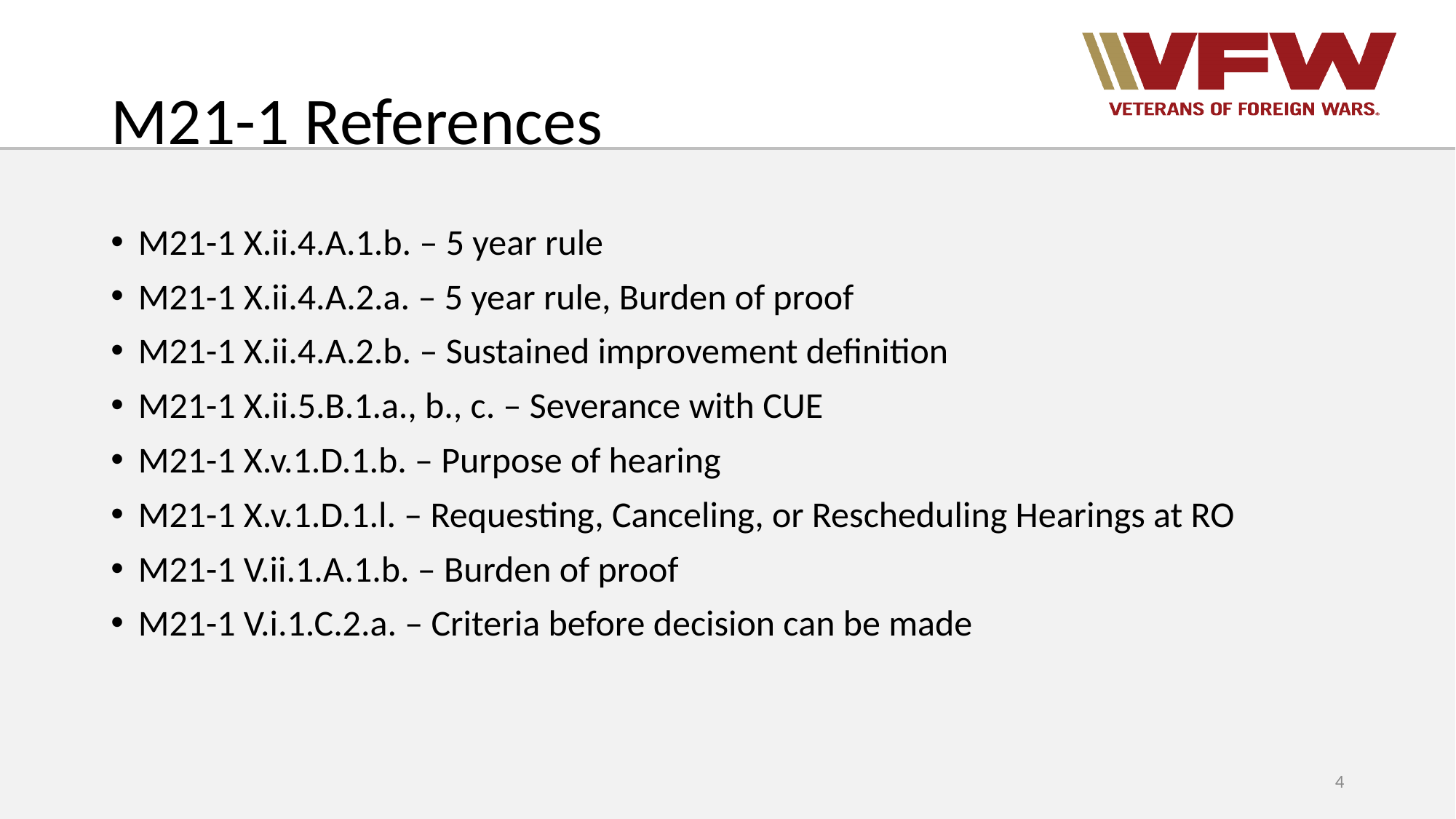

# M21-1 References
M21-1 X.ii.4.A.1.b. – 5 year rule
M21-1 X.ii.4.A.2.a. – 5 year rule, Burden of proof
M21-1 X.ii.4.A.2.b. – Sustained improvement definition
M21-1 X.ii.5.B.1.a., b., c. – Severance with CUE
M21-1 X.v.1.D.1.b. – Purpose of hearing
M21-1 X.v.1.D.1.l. – Requesting, Canceling, or Rescheduling Hearings at RO
M21-1 V.ii.1.A.1.b. – Burden of proof
M21-1 V.i.1.C.2.a. – Criteria before decision can be made
4